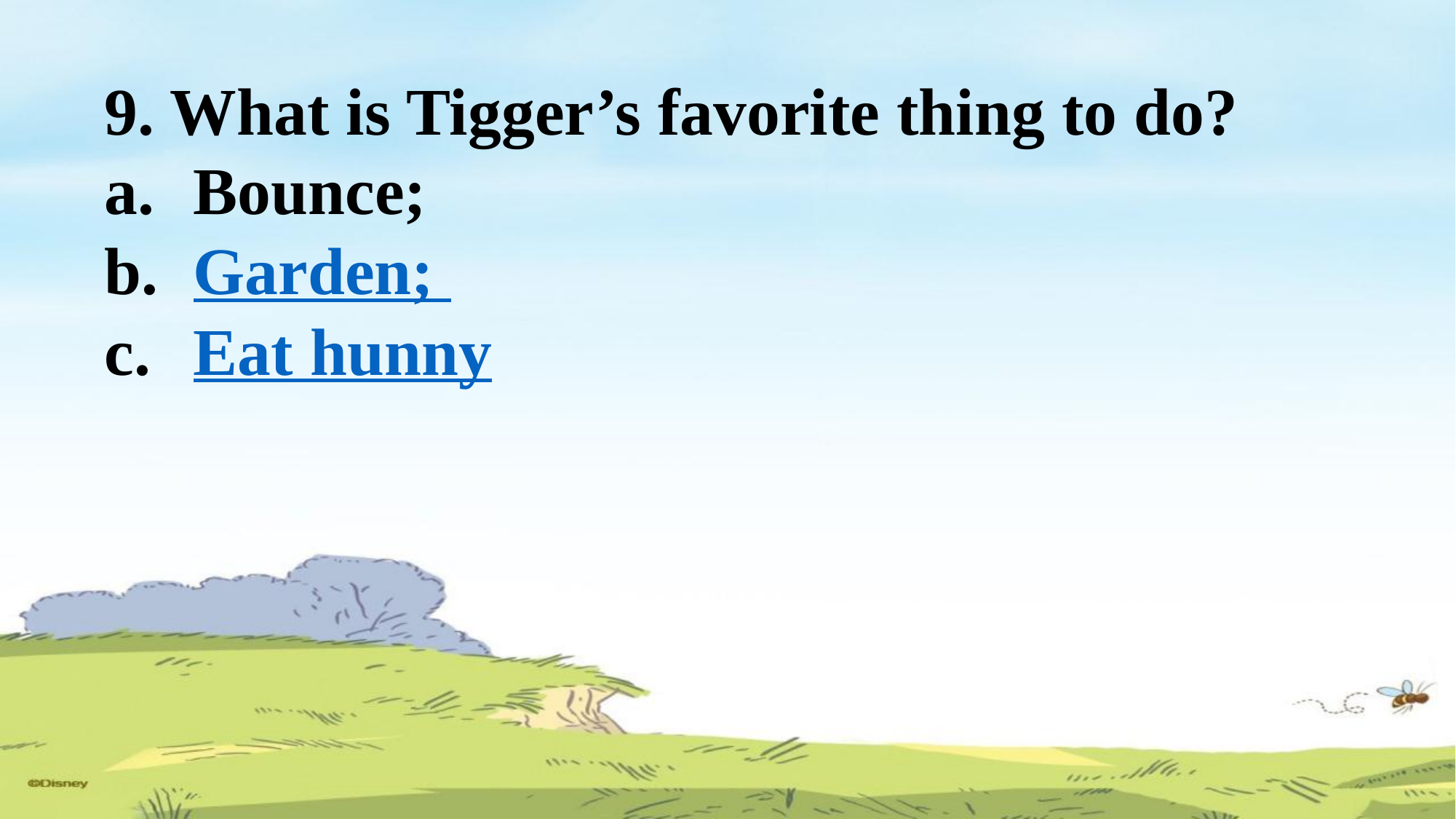

9. What is Tigger’s favorite thing to do?
Bounce;
Garden;
Eat hunny